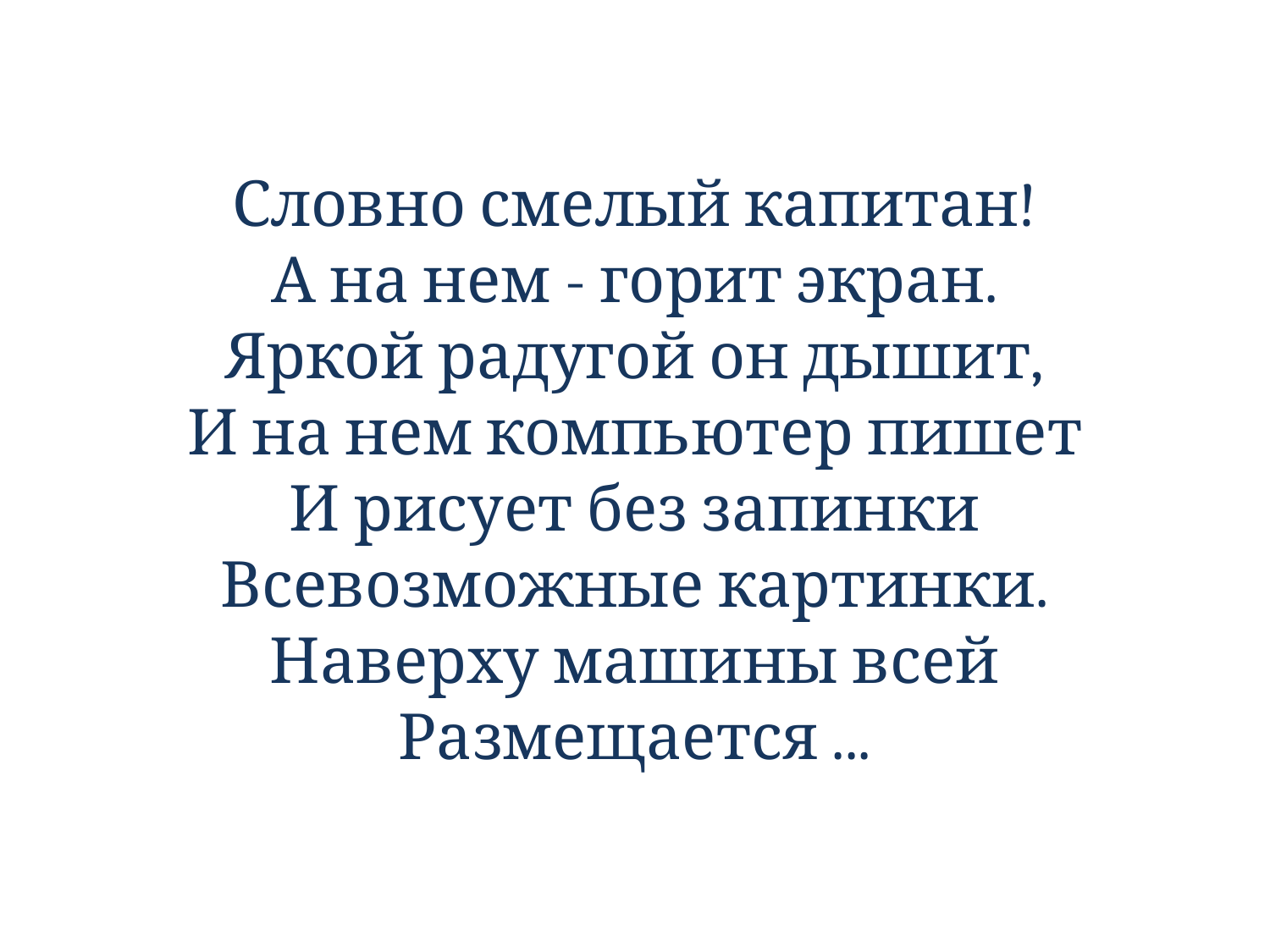

Словно смелый капитан!
А на нем - горит экран.
Яркой радугой он дышит,
И на нем компьютер пишет
И рисует без запинки
Всевозможные картинки.
Наверху машины всей
Размещается ...